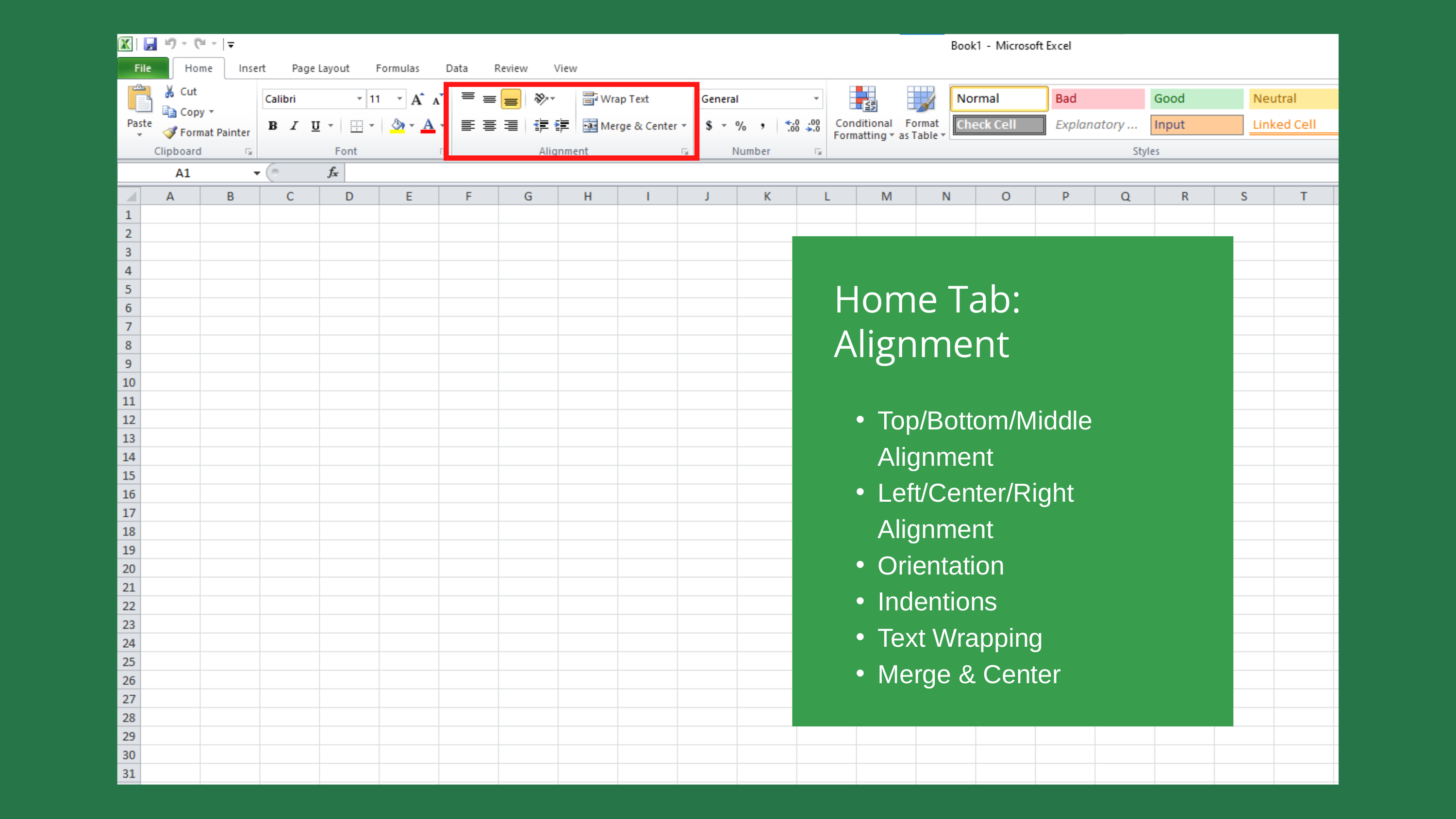

Home Tab: Alignment
Top/Bottom/Middle Alignment
Left/Center/Right Alignment
Orientation
Indentions
Text Wrapping
Merge & Center